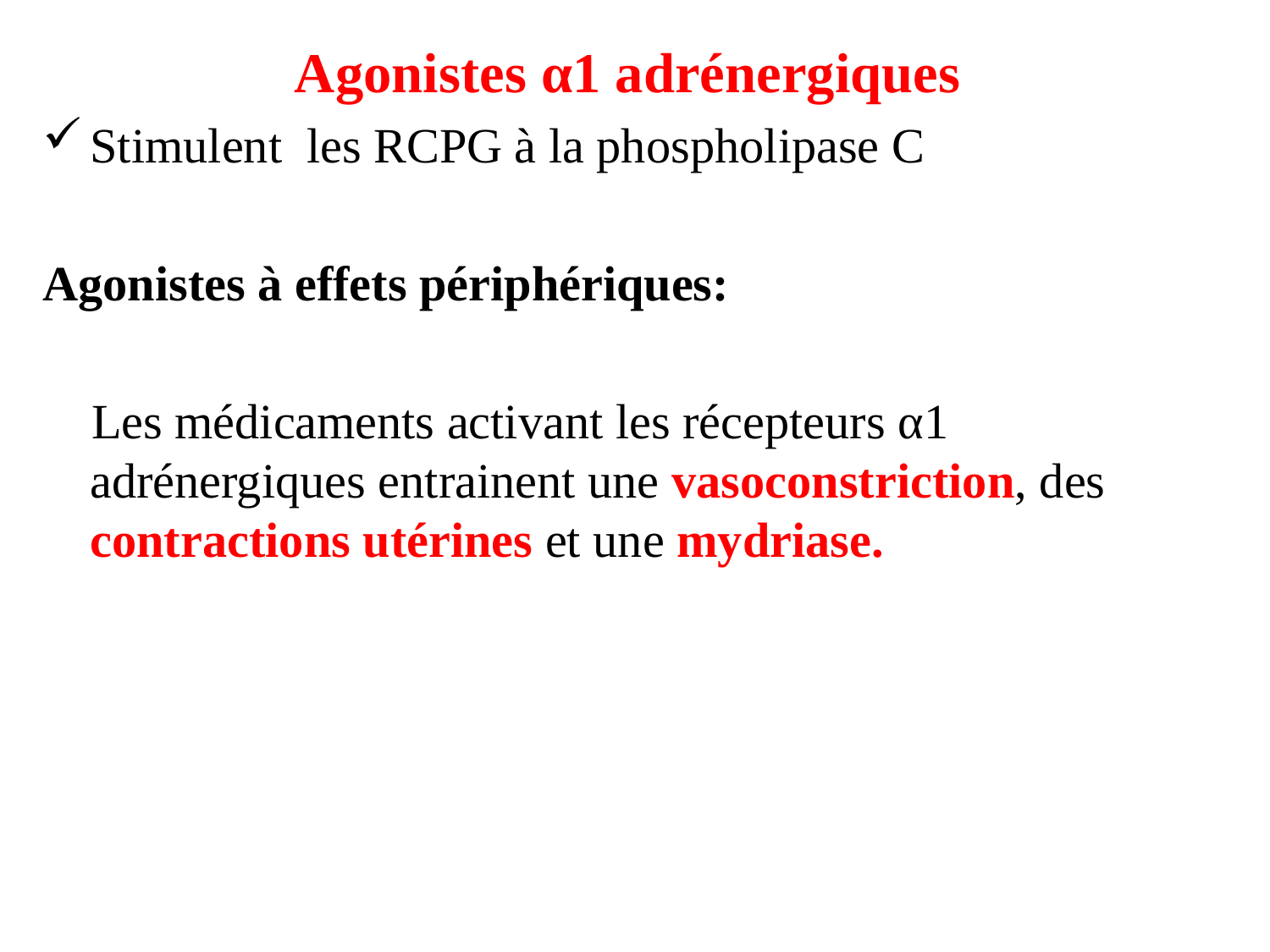

Agonistes α1 adrénergiques
Stimulent  les RCPG à la phospholipase C

Agonistes à effets périphériques:

    Les médicaments activant les récepteurs α1 adrénergiques entrainent une vasoconstriction, des contractions utérines et une mydriase.